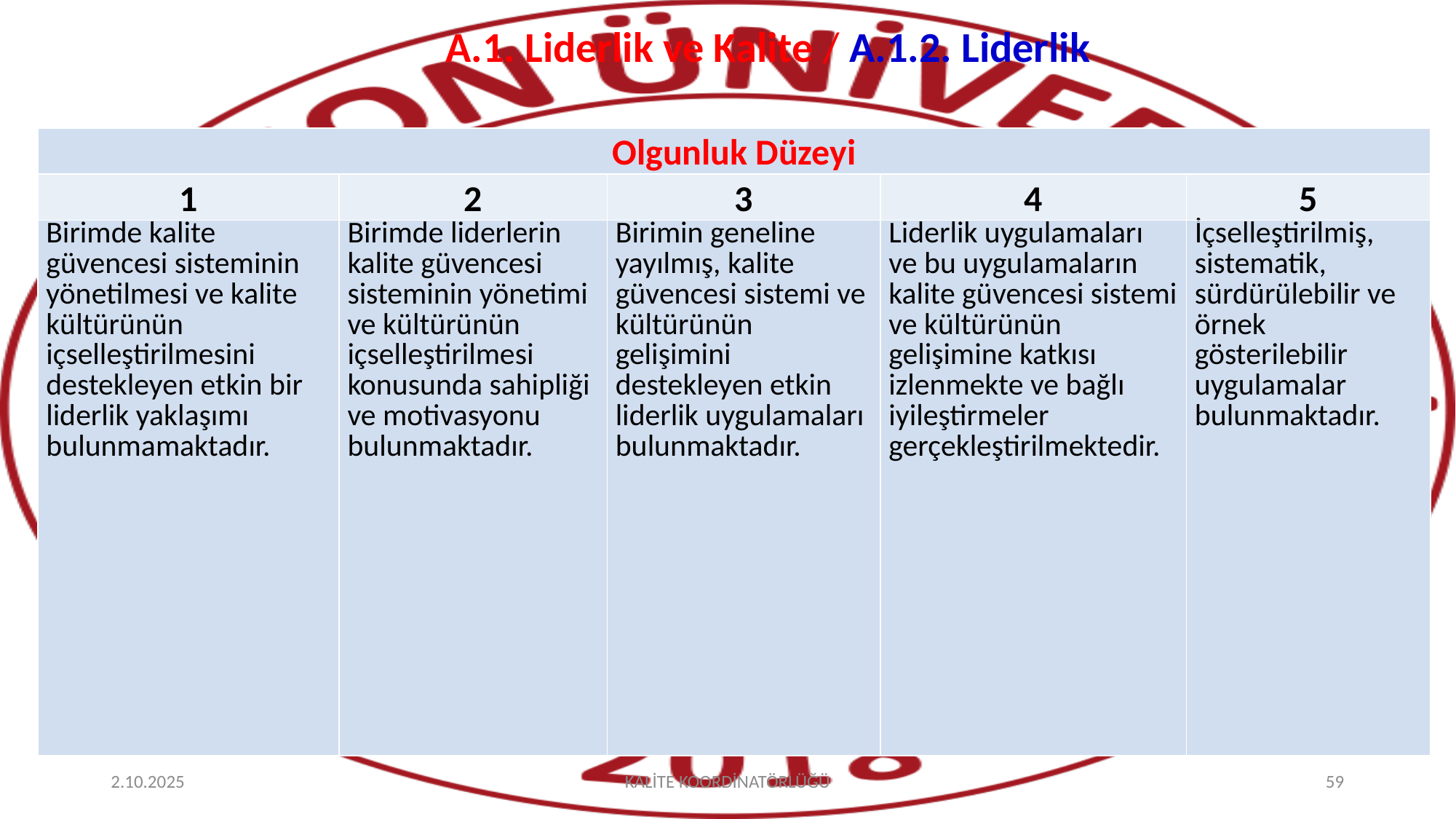

# A.1. Liderlik ve Kalite / A.1.2. Liderlik
| Olgunluk Düzeyi |  |  |  |  |
| --- | --- | --- | --- | --- |
| 1 | 2 | 3 | 4 | 5 |
| Birimde kalite güvencesi sisteminin yönetilmesi ve kalite kültürünün içselleştirilmesini destekleyen etkin bir liderlik yaklaşımı bulunmamaktadır. | Birimde liderlerin kalite güvencesi sisteminin yönetimi ve kültürünün içselleştirilmesi konusunda sahipliği ve motivasyonu bulunmaktadır. | Birimin geneline yayılmış, kalite güvencesi sistemi ve kültürünün gelişimini destekleyen etkin liderlik uygulamaları bulunmaktadır. | Liderlik uygulamaları ve bu uygulamaların kalite güvencesi sistemi ve kültürünün gelişimine katkısı izlenmekte ve bağlı iyileştirmeler gerçekleştirilmektedir. | İçselleştirilmiş, sistematik, sürdürülebilir ve örnek gösterilebilir uygulamalar bulunmaktadır. |
2.10.2025
KALİTE KOORDİNATÖRLÜĞÜ
59